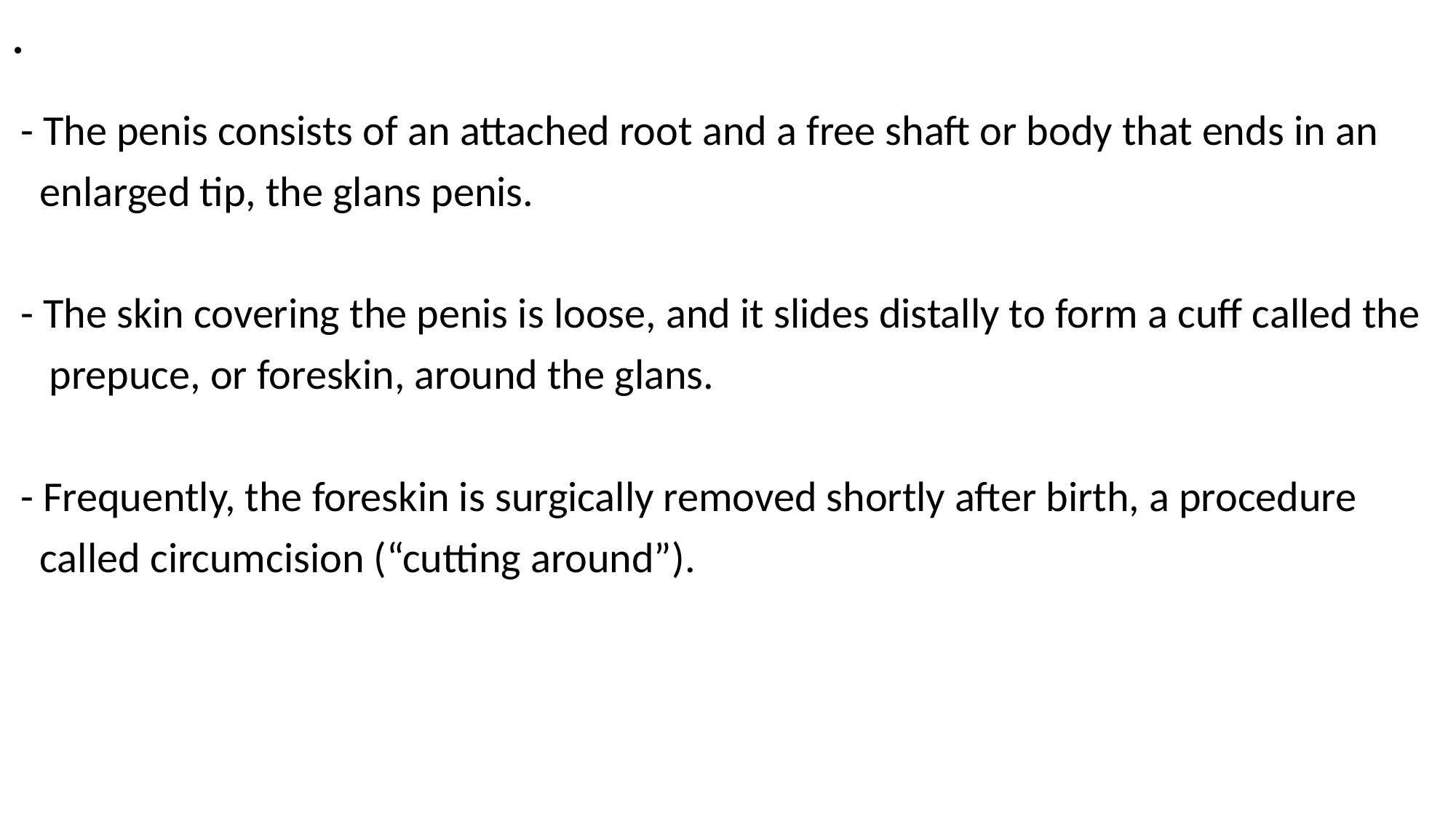

# .
 - The penis consists of an attached root and a free shaft or body that ends in an
   enlarged tip, the glans penis.

 - The skin covering the penis is loose, and it slides distally to form a cuff called the
    prepuce, or foreskin, around the glans.

 - Frequently, the foreskin is surgically removed shortly after birth, a procedure
   called circumcision (“cutting around”).